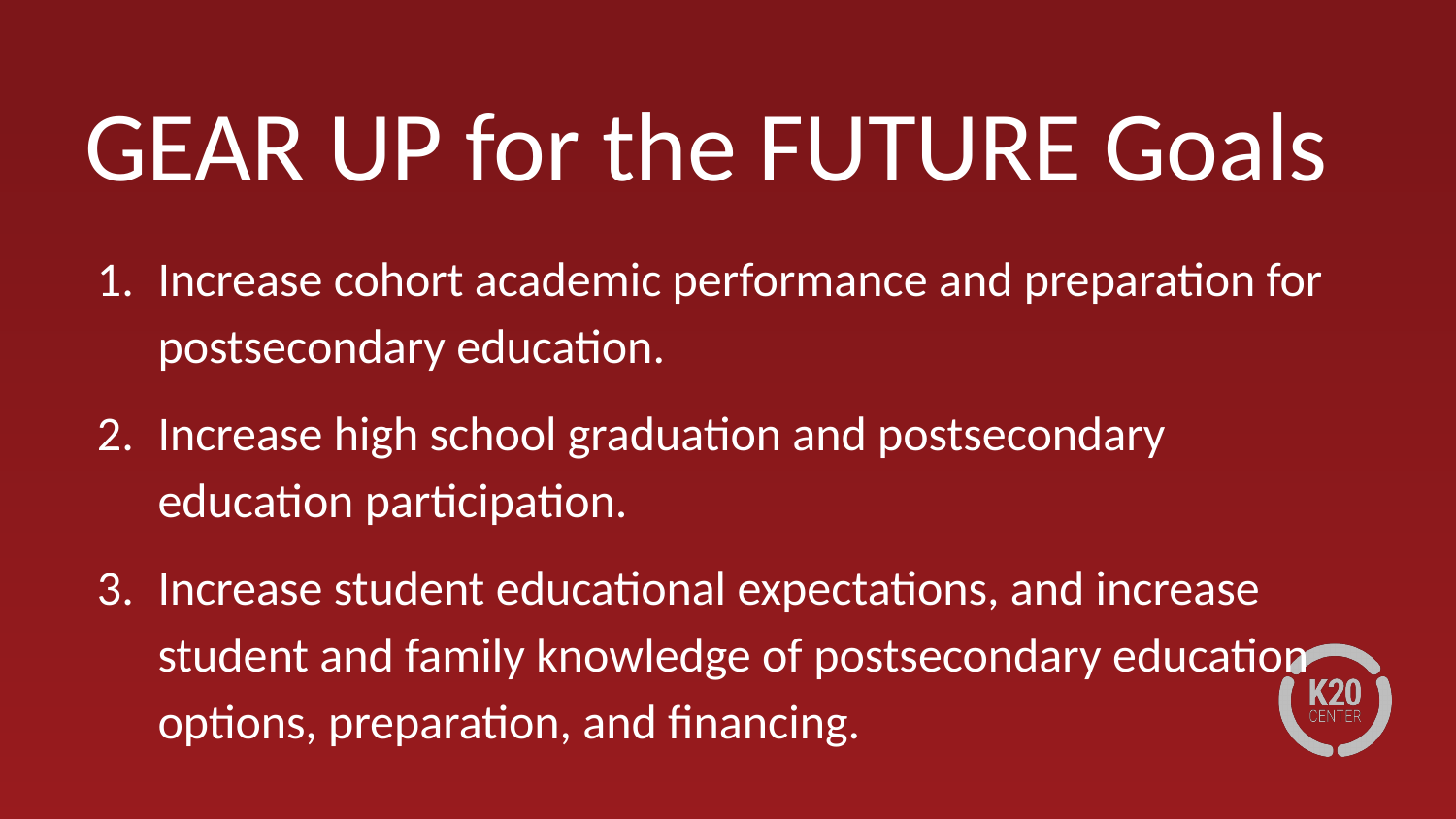

# GEAR UP for the FUTURE Goals
Increase cohort academic performance and preparation for postsecondary education.
Increase high school graduation and postsecondary education participation.
Increase student educational expectations, and increase student and family knowledge of postsecondary education options, preparation, and financing.